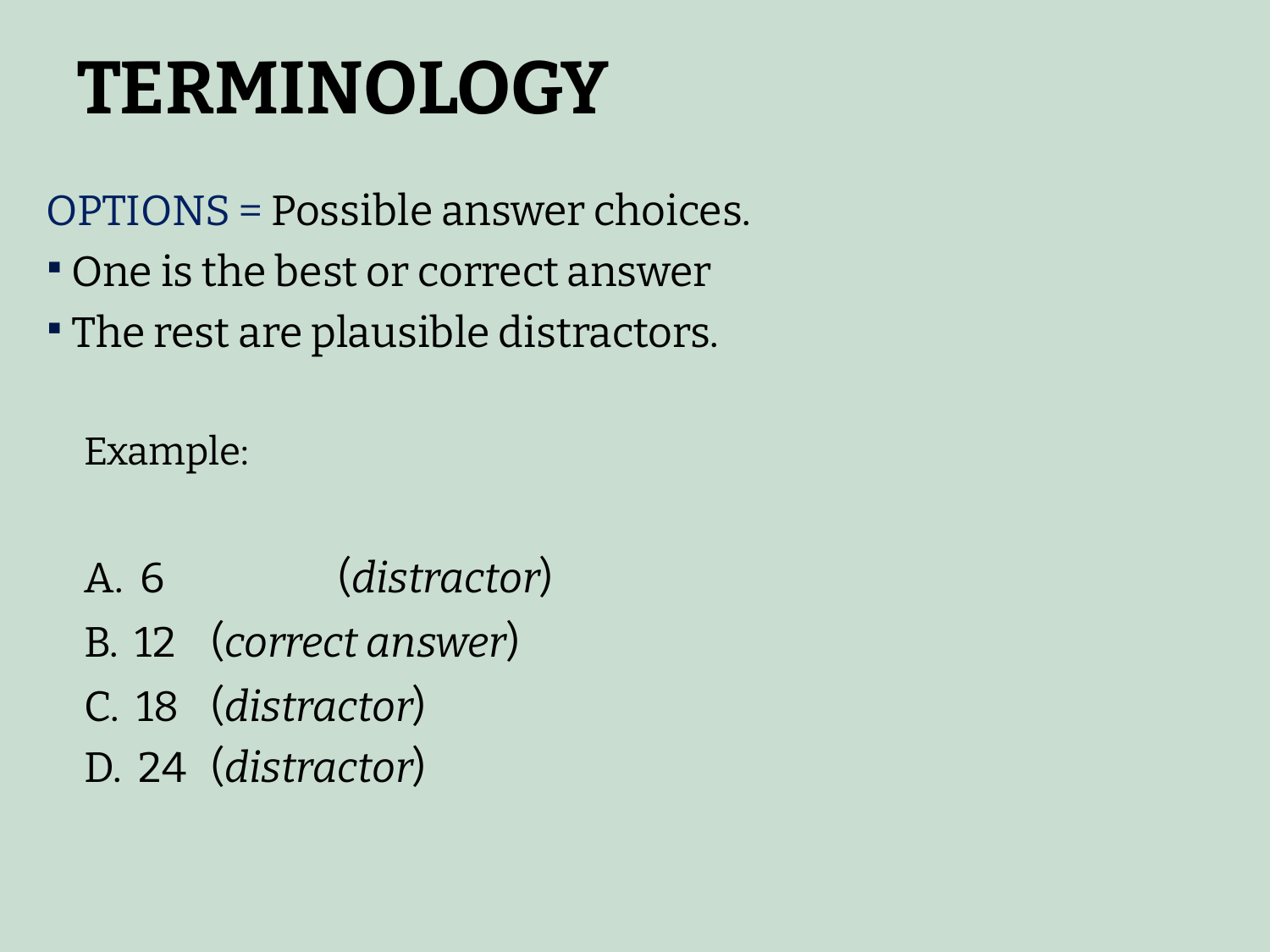

# Terminology
OPTIONS = Possible answer choices.
One is the best or correct answer
The rest are plausible distractors.

Example:

A.  6		(distractor)
B.  12	(correct answer)
C.  18	(distractor)
D.  24	(distractor)